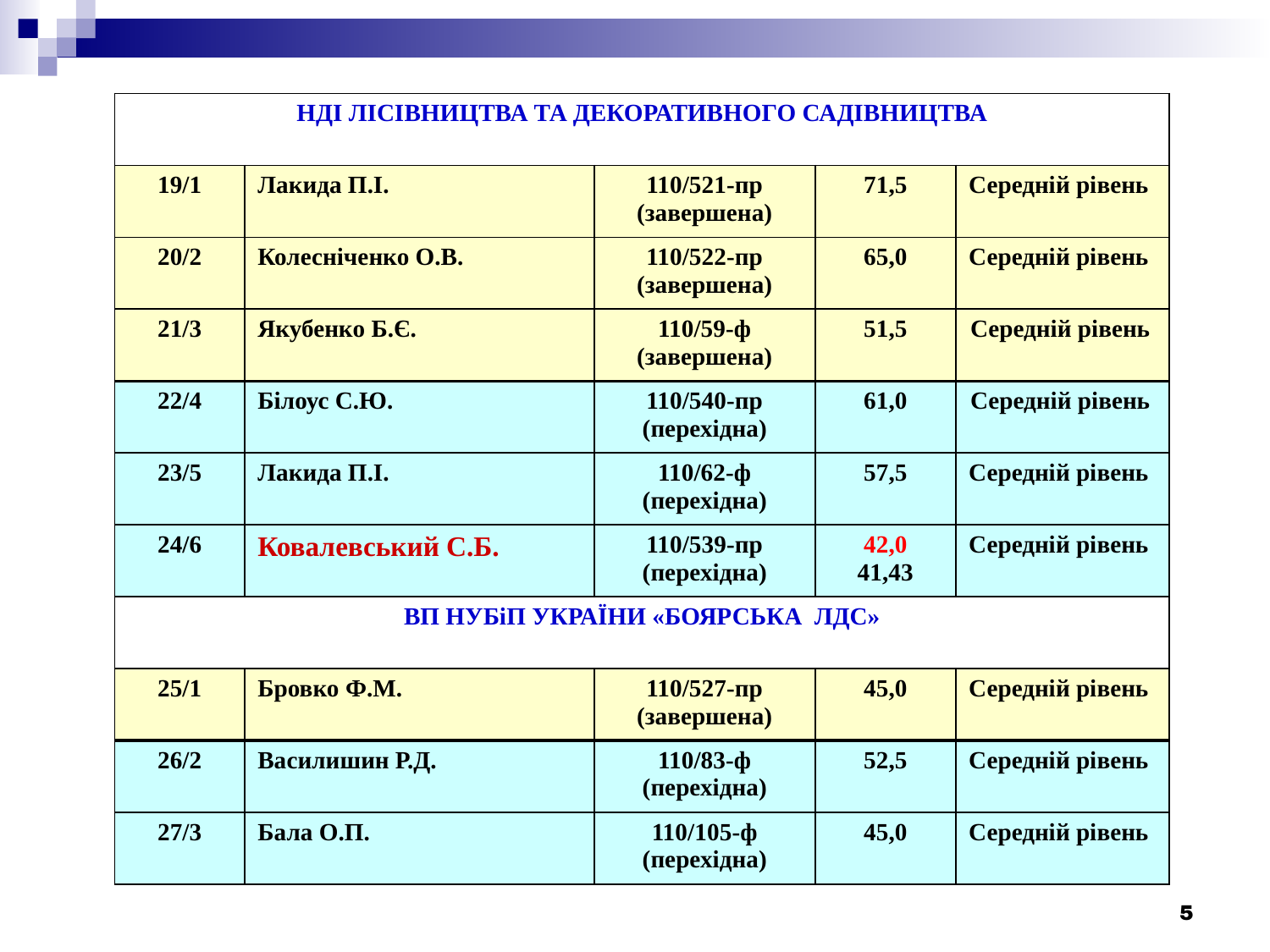

| НДІ ЛІСІВНИЦТВА ТА ДЕКОРАТИВНОГО САДІВНИЦТВА |  |  |  |  |
| --- | --- | --- | --- | --- |
| 19/1 | Лакида П.І. | 110/521-пр (завершена) | 71,5 | Середній рівень |
| 20/2 | Колесніченко О.В. | 110/522-пр (завершена) | 65,0 | Середній рівень |
| 21/3 | Якубенко Б.Є. | 110/59-ф (завершена) | 51,5 | Середній рівень |
| 22/4 | Білоус С.Ю. | 110/540-пр (перехідна) | 61,0 | Середній рівень |
| 23/5 | Лакида П.І. | 110/62-ф (перехідна) | 57,5 | Середній рівень |
| 24/6 | Ковалевський С.Б. | 110/539-пр (перехідна) | 42,0 41,43 | Середній рівень |
| ВП НУБіП УКРАЇНИ «БОЯРСЬКА ЛДС» |  |  |  |  |
| 25/1 | Бровко Ф.М. | 110/527-пр (завершена) | 45,0 | Середній рівень |
| 26/2 | Василишин Р.Д. | 110/83-ф (перехідна) | 52,5 | Середній рівень |
| 27/3 | Бала О.П. | 110/105-ф (перехідна) | 45,0 | Середній рівень |
5